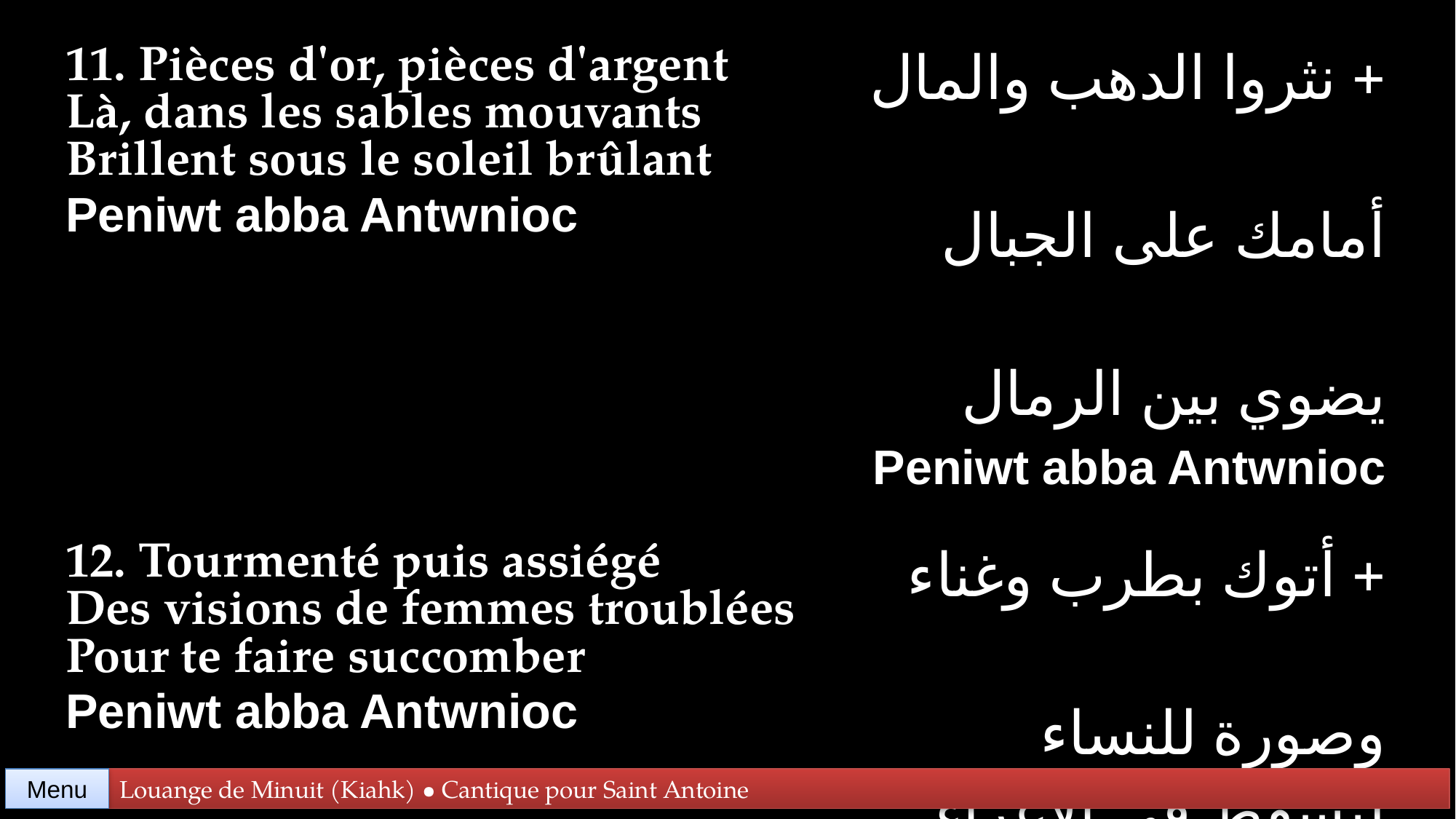

| 11. Pièces d'or, pièces d'argent Là, dans les sables mouvants Brillent sous le soleil brûlant Peniwt abba Antwnioc | + نثروا الدهب والمال أمامك على الجبال يضوي بين الرمال Peniwt abba Antwnioc |
| --- | --- |
| 12. Tourmenté puis assiégé Des visions de femmes troublées Pour te faire succomber Peniwt abba Antwnioc | + أتوك بطرب وغناء وصورة للنساء لتسقط في الإغراء Peniwt abba Antwnioc |
Menu
Louange de Minuit (Kiahk) • Cantique pour Saint Antoine